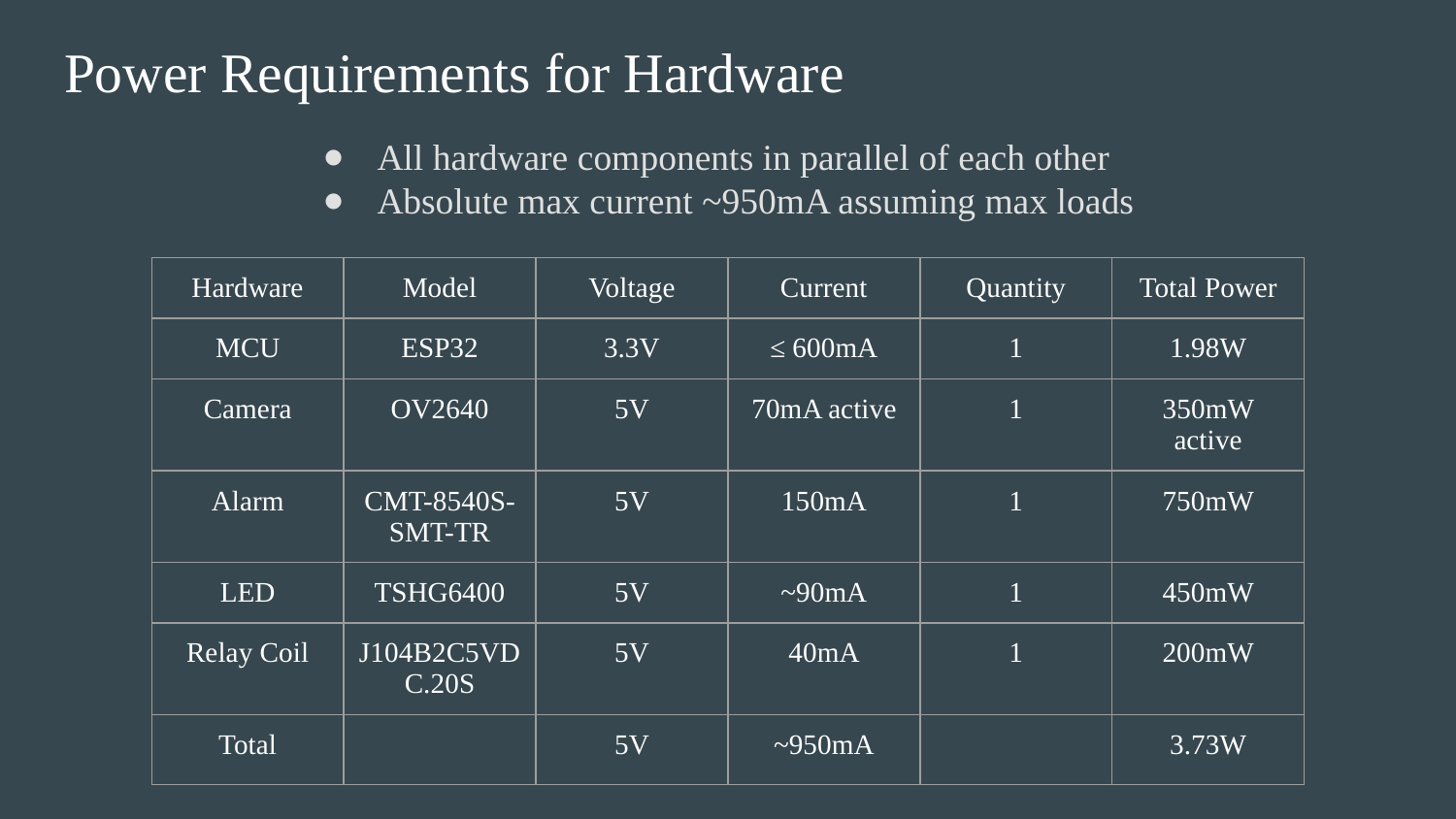

# Power Requirements for Hardware
All hardware components in parallel of each other
Absolute max current ~950mA assuming max loads
| Hardware | Model | Voltage | Current | Quantity | Total Power |
| --- | --- | --- | --- | --- | --- |
| MCU | ESP32 | 3.3V | ≤ 600mA | 1 | 1.98W |
| Camera | OV2640 | 5V | 70mA active | 1 | 350mW active |
| Alarm | CMT-8540S-SMT-TR | 5V | 150mA | 1 | 750mW |
| LED | TSHG6400 | 5V | ~90mA | 1 | 450mW |
| Relay Coil | J104B2C5VDC.20S | 5V | 40mA | 1 | 200mW |
| Total |  | 5V | ~950mA |  | 3.73W |